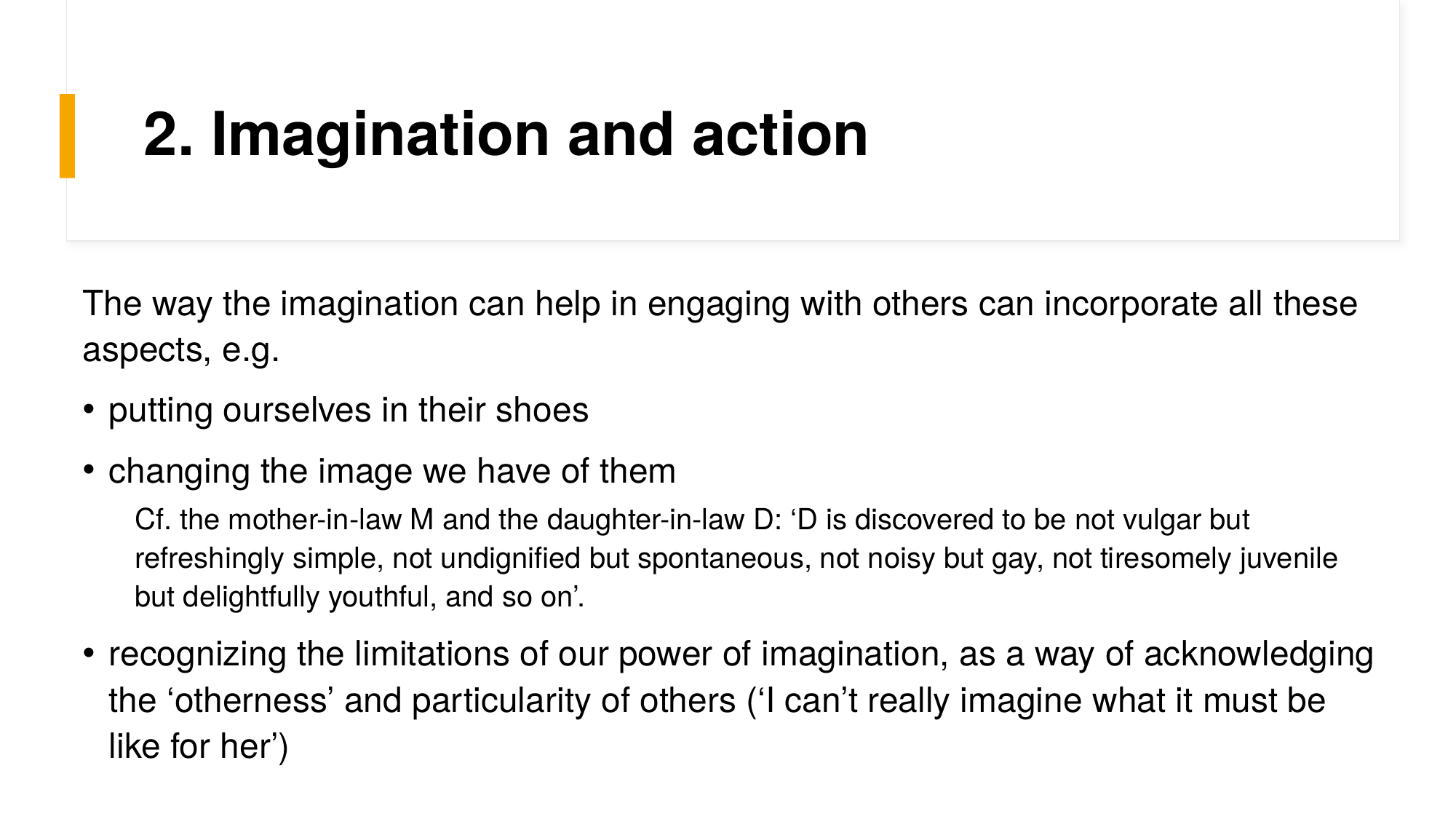

# 2. Imagination and action
The way the imagination can help in engaging with others can incorporate all these aspects, e.g.
putting ourselves in their shoes
changing the image we have of them
Cf. the mother-in-law M and the daughter-in-law D: ‘D is discovered to be not vulgar but refreshingly simple, not undignified but spontaneous, not noisy but gay, not tiresomely juvenile but delightfully youthful, and so on’.
recognizing the limitations of our power of imagination, as a way of acknowledging the ‘otherness’ and particularity of others (‘I can’t really imagine what it must be like for her’)